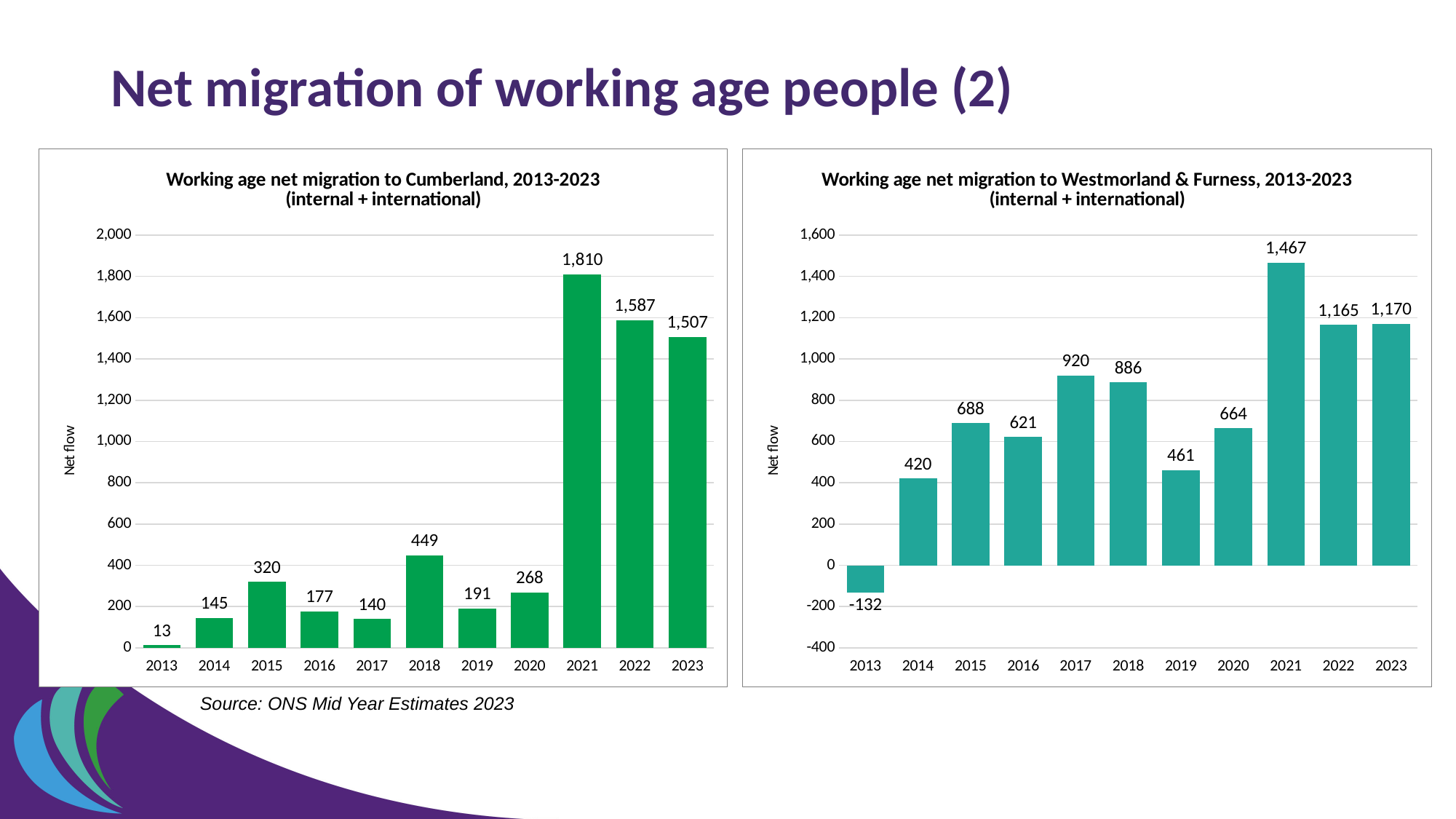

# Net migration of working age people (2)

### Chart: Working age net migration to Westmorland & Furness, 2013-2023
(internal + international)

| Category | Westmorland & Furness |
|---|---|
| 2013 | -132.0 |
| 2014 | 420.0 |
| 2015 | 688.0 |
| 2016 | 621.0 |
| 2017 | 920.0 |
| 2018 | 886.0 |
| 2019 | 461.0 |
| 2020 | 664.0 |
| 2021 | 1467.0 |
| 2022 | 1165.0 |
| 2023 | 1170.0 |

### Chart: Working age net migration to Cumberland, 2013-2023
(internal + international)

| Category | Cumberland |
|---|---|
| 2013 | 13.0 |
| 2014 | 145.0 |
| 2015 | 320.0 |
| 2016 | 177.0 |
| 2017 | 140.0 |
| 2018 | 449.0 |
| 2019 | 191.0 |
| 2020 | 268.0 |
| 2021 | 1810.0 |
| 2022 | 1587.0 |
| 2023 | 1507.0 |
Source: ONS Mid Year Estimates 2023